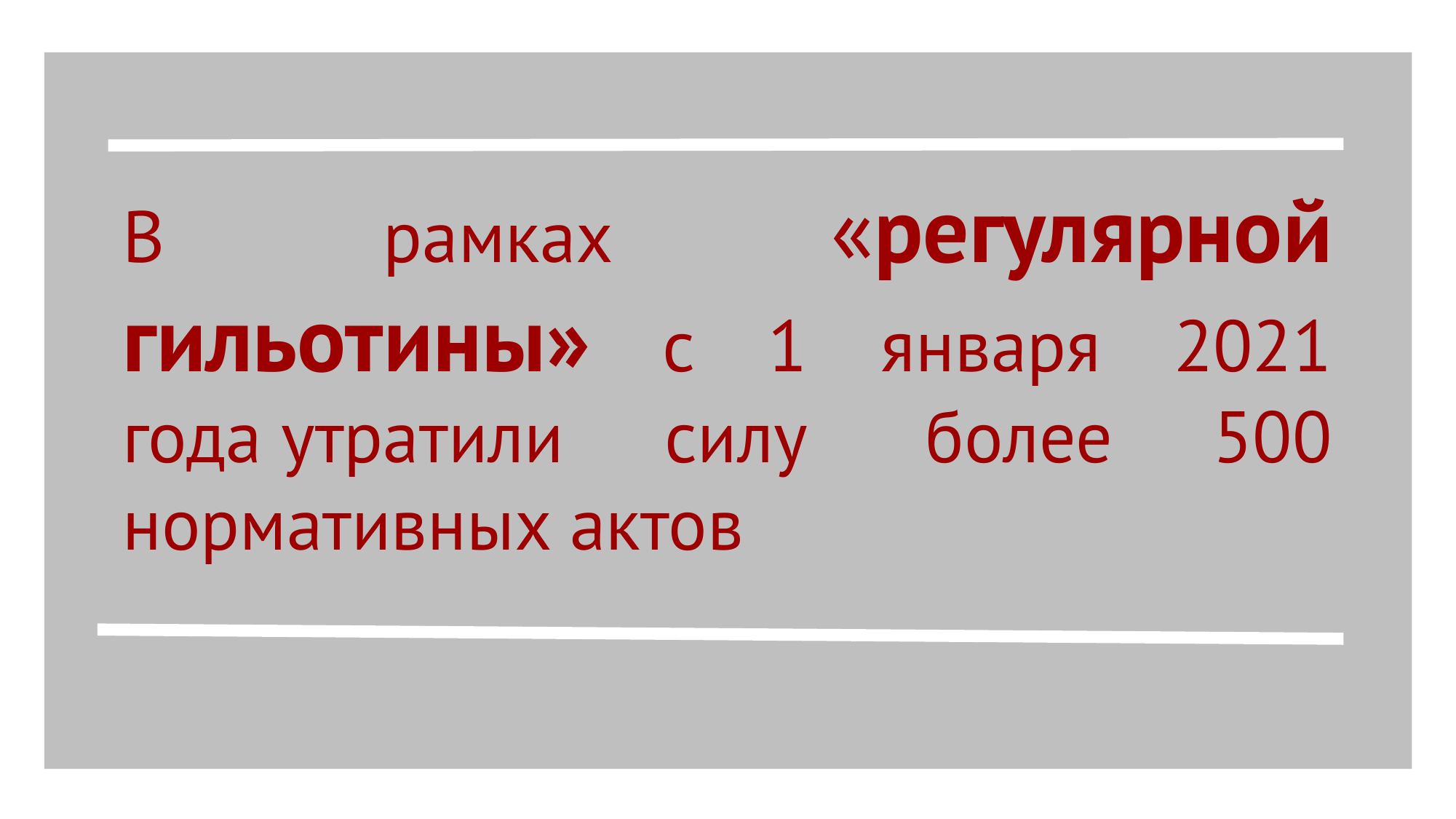

В рамках «регулярной гильотины» с 1 января 2021 года утратили силу  более 500 нормативных актов